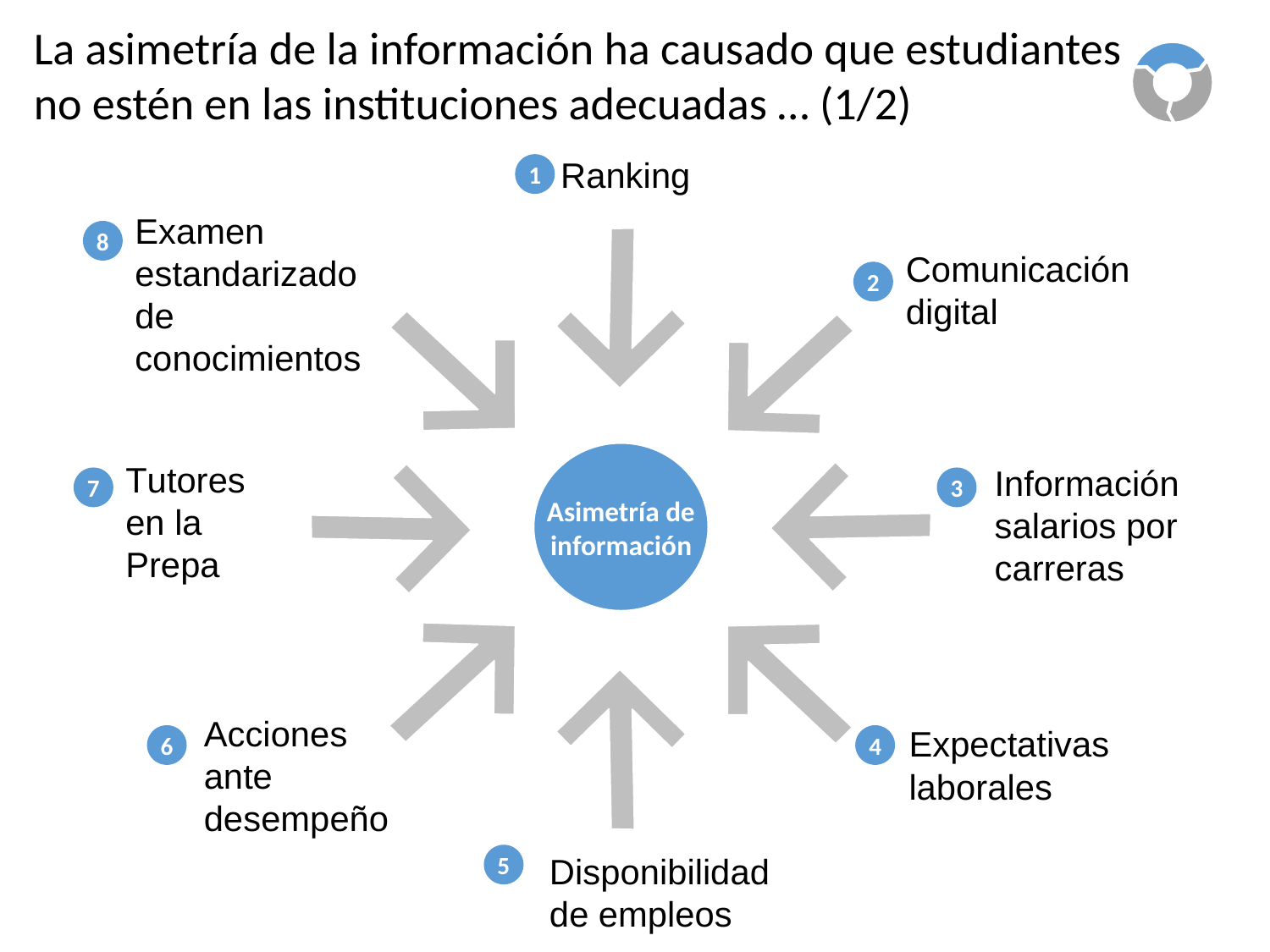

La asimetría de la información ha causado que estudiantes no estén en las instituciones adecuadas … (1/2)

Ranking
1
Examen estandarizado de conocimientos
8
Comunicación digital

Asimetría de información
Text

2
Tutores en la Prepa
Información salarios por carreras
7
3
Acciones ante desempeño
Expectativas laborales
6
4
Disponibilidad de empleos
5